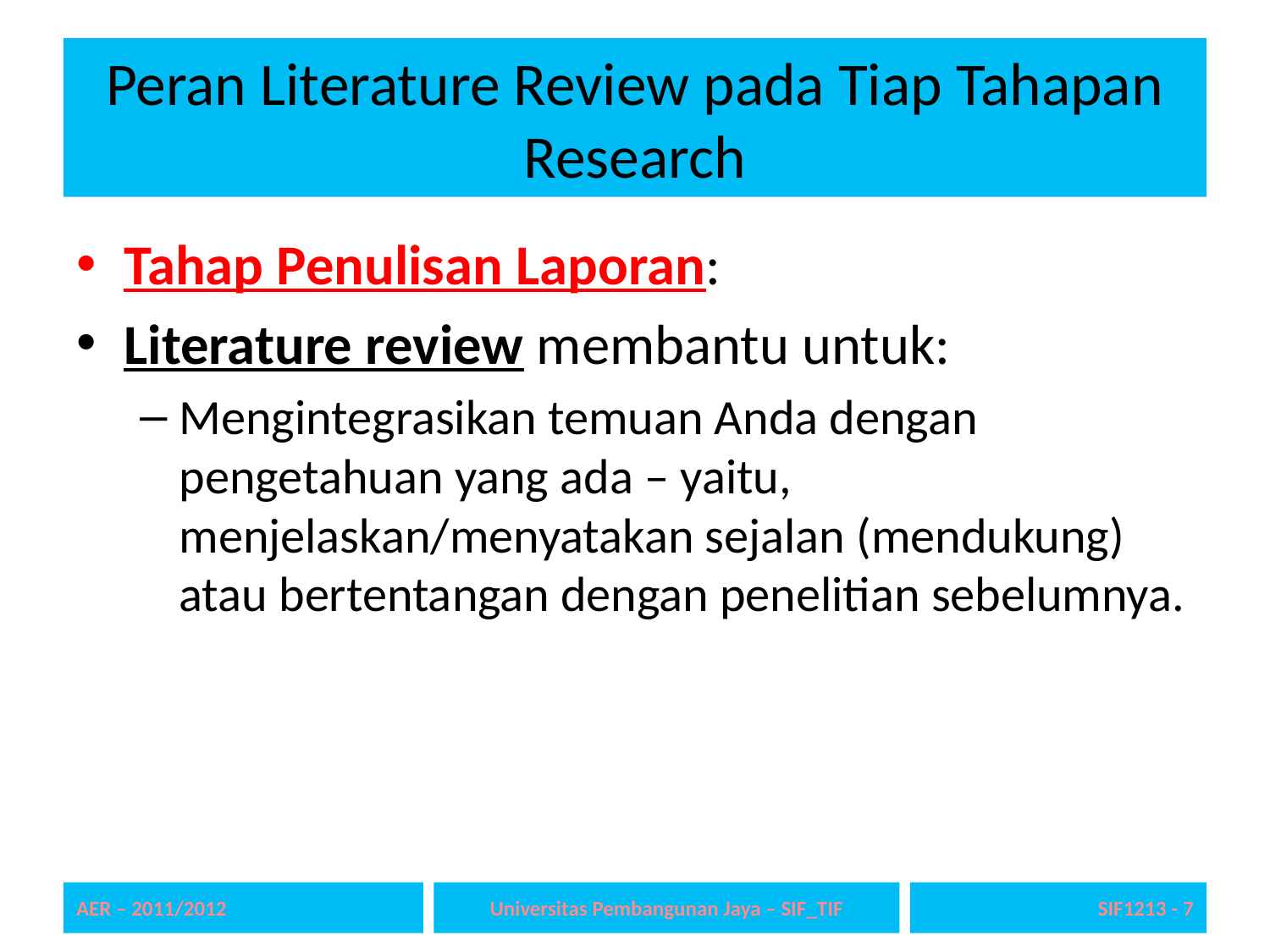

# Peran Literature Review pada Tiap Tahapan Research
Tahap Penulisan Laporan:
Literature review membantu untuk:
Mengintegrasikan temuan Anda dengan pengetahuan yang ada – yaitu,  menjelaskan/menyatakan sejalan (mendukung) atau bertentangan dengan penelitian sebelumnya.
AER – 2011/2012
Universitas Pembangunan Jaya – SIF_TIF
SIF1213 - 7